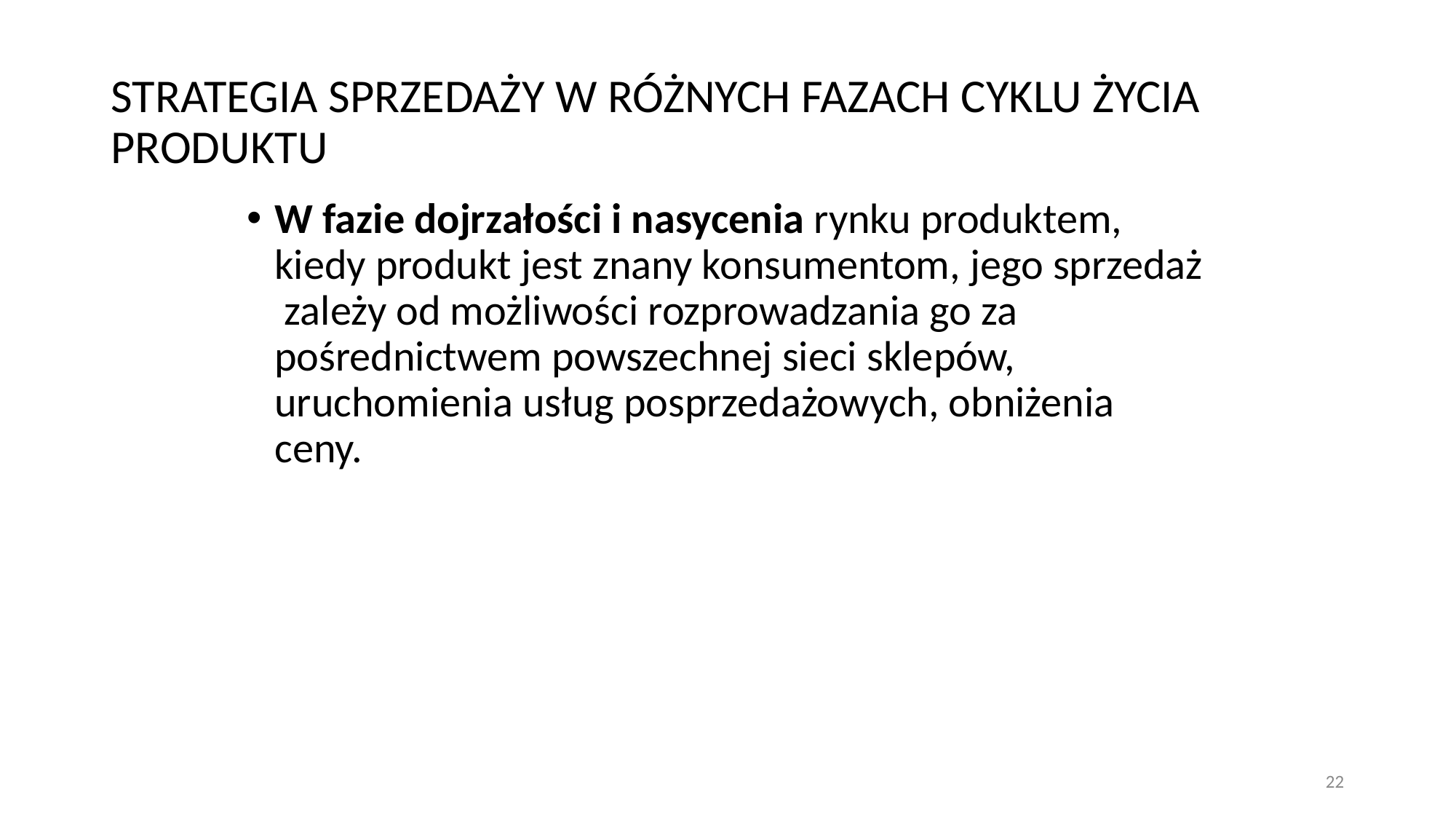

# STRATEGIA SPRZEDAŻY W RÓŻNYCH FAZACH CYKLU ŻYCIA PRODUKTU
W fazie dojrzałości i nasycenia rynku produktem, kiedy produkt jest znany konsumentom, jego sprzedaż  zależy od możliwości rozprowadzania go za pośrednictwem powszechnej sieci sklepów, uruchomienia usług posprzedażowych, obniżenia ceny.
22